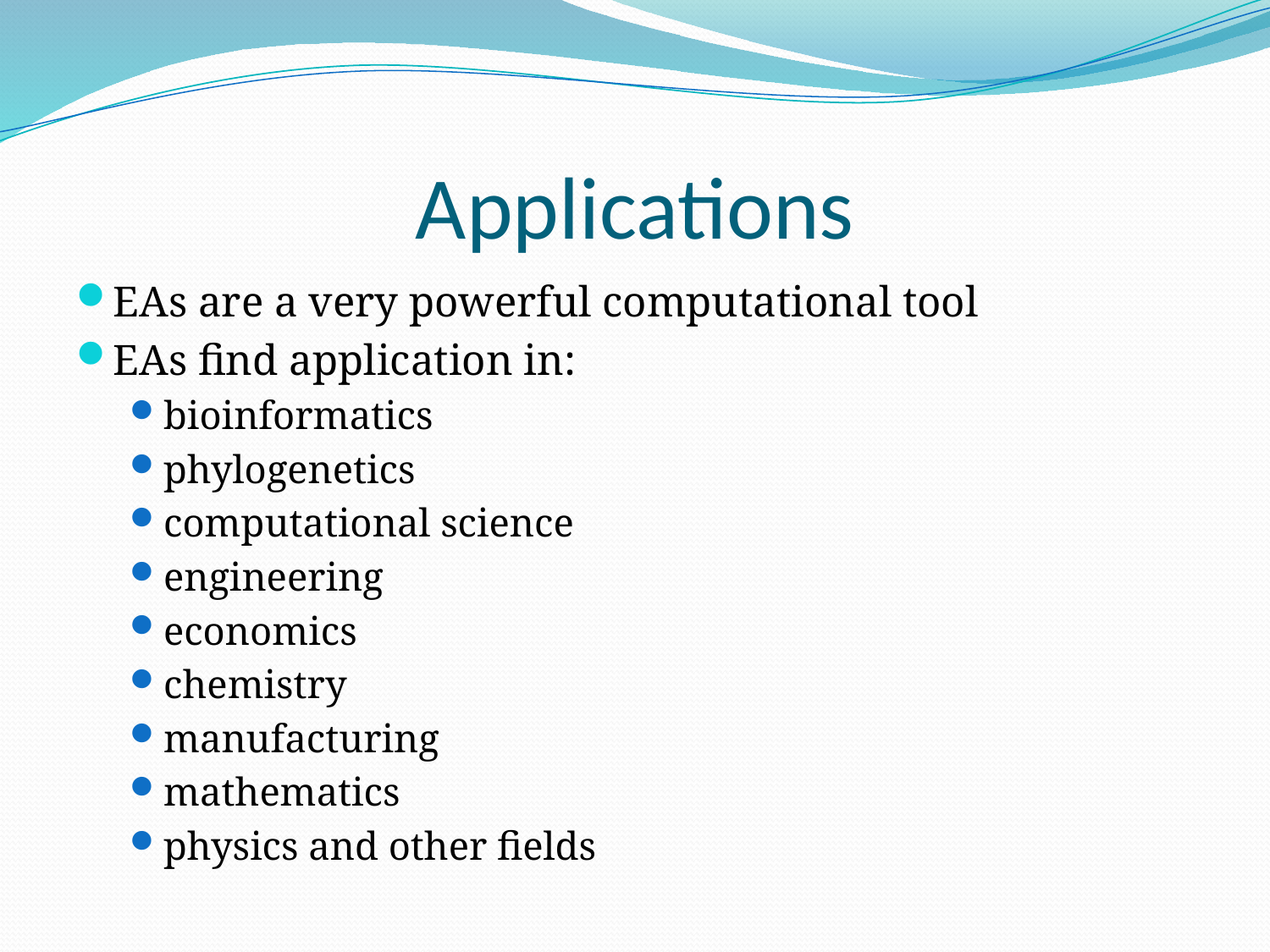

# Applications
EAs are a very powerful computational tool
EAs find application in:
bioinformatics
phylogenetics
computational science
engineering
economics
chemistry
manufacturing
mathematics
physics and other fields